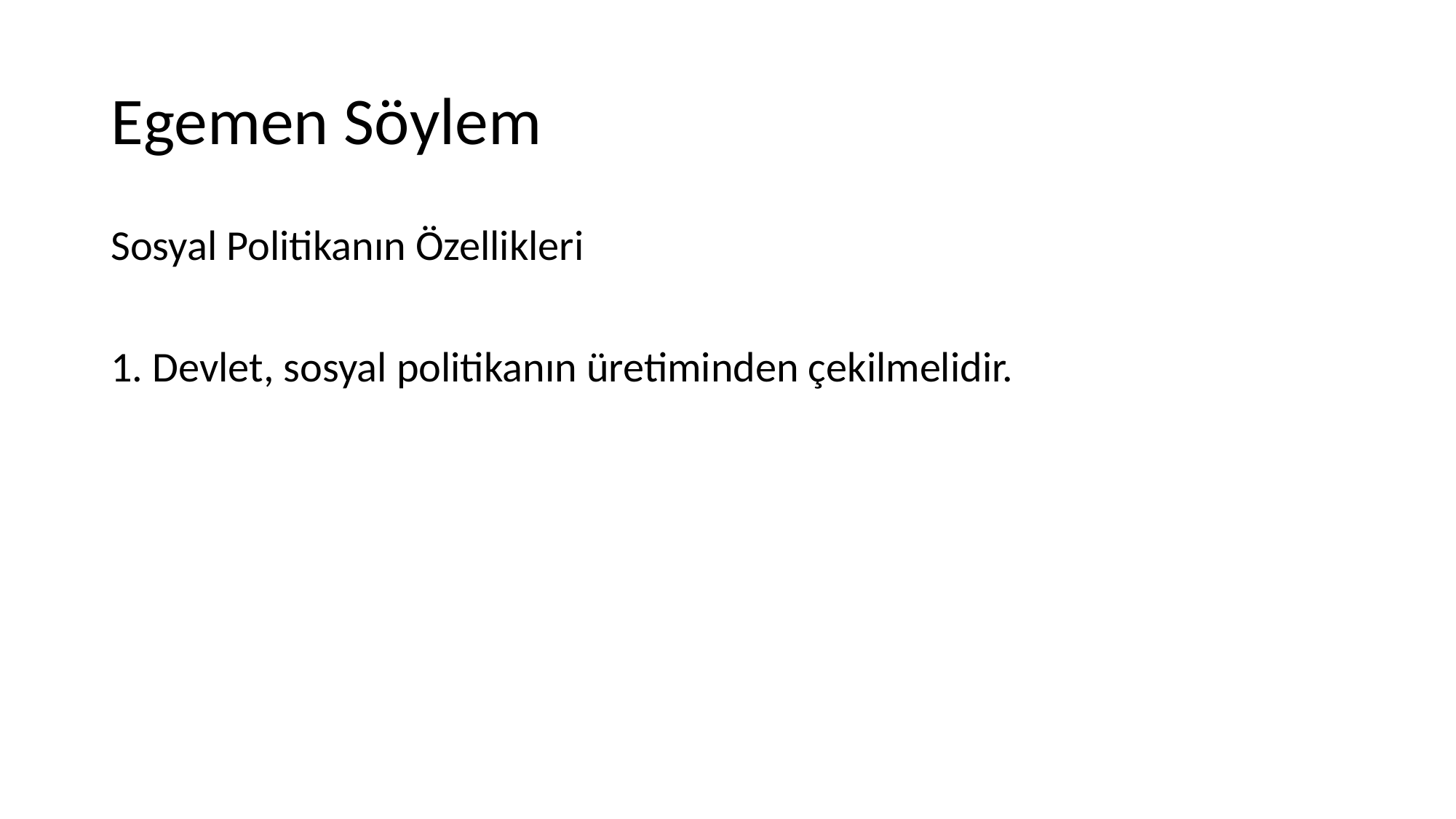

# Egemen Söylem
Sosyal Politikanın Özellikleri

1. Devlet, sosyal politikanın üretiminden çekilmelidir.